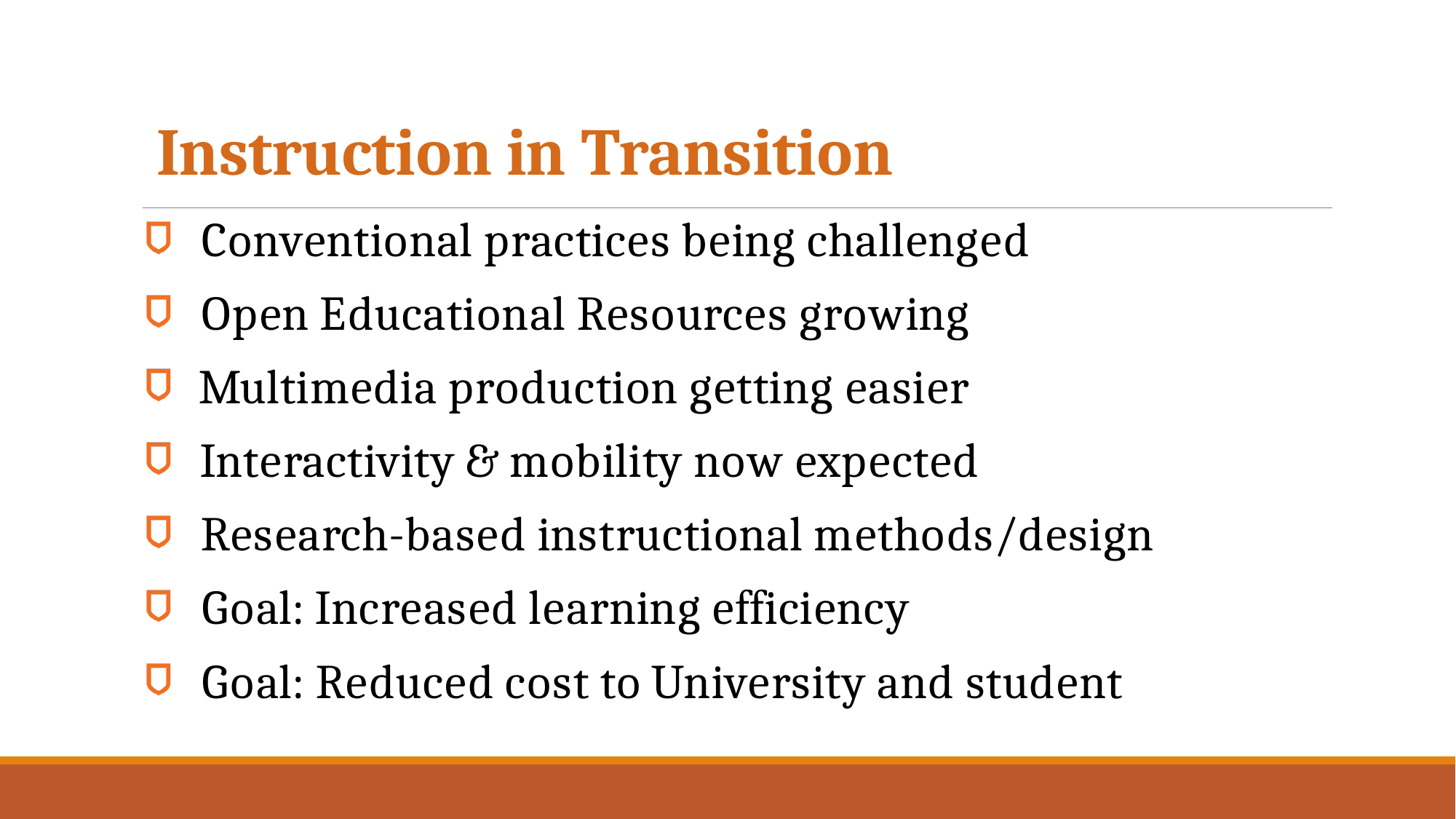

# Instruction in Transition
Conventional practices being challenged
Open Educational Resources growing
Multimedia production getting easier
Interactivity & mobility now expected
Research-based instructional methods/design
Goal: Increased learning efficiency
Goal: Reduced cost to University and student